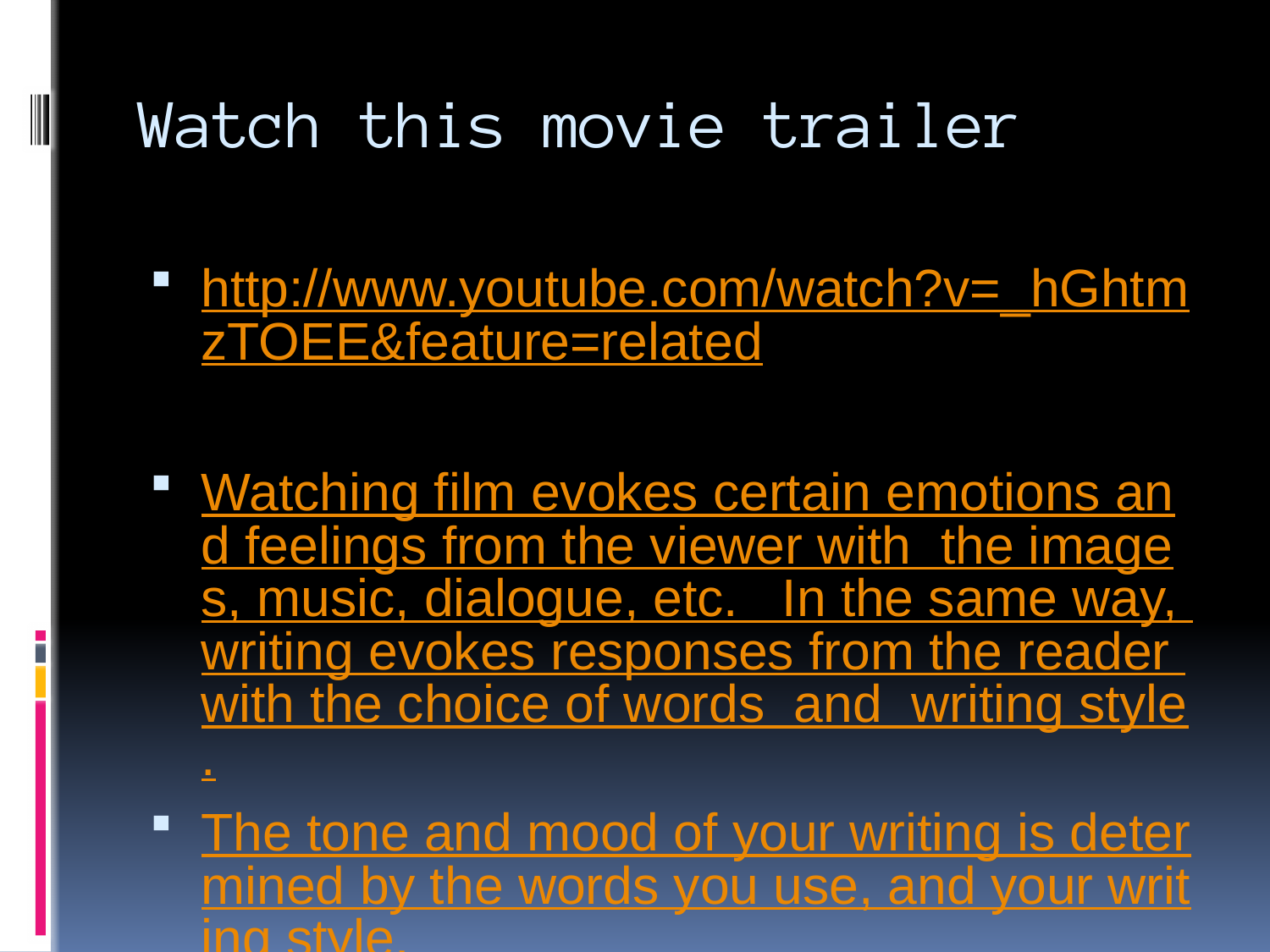

# Watch this movie trailer
http://www.youtube.com/watch?v=_hGhtmzTOEE&feature=related

Watching film evokes certain emotions and feelings from the viewer with  the images, music, dialogue, etc.   In the same way, writing evokes responses from the reader with the choice of words  and  writing style.
The tone and mood of your writing is determined by the words you use, and your writing style.